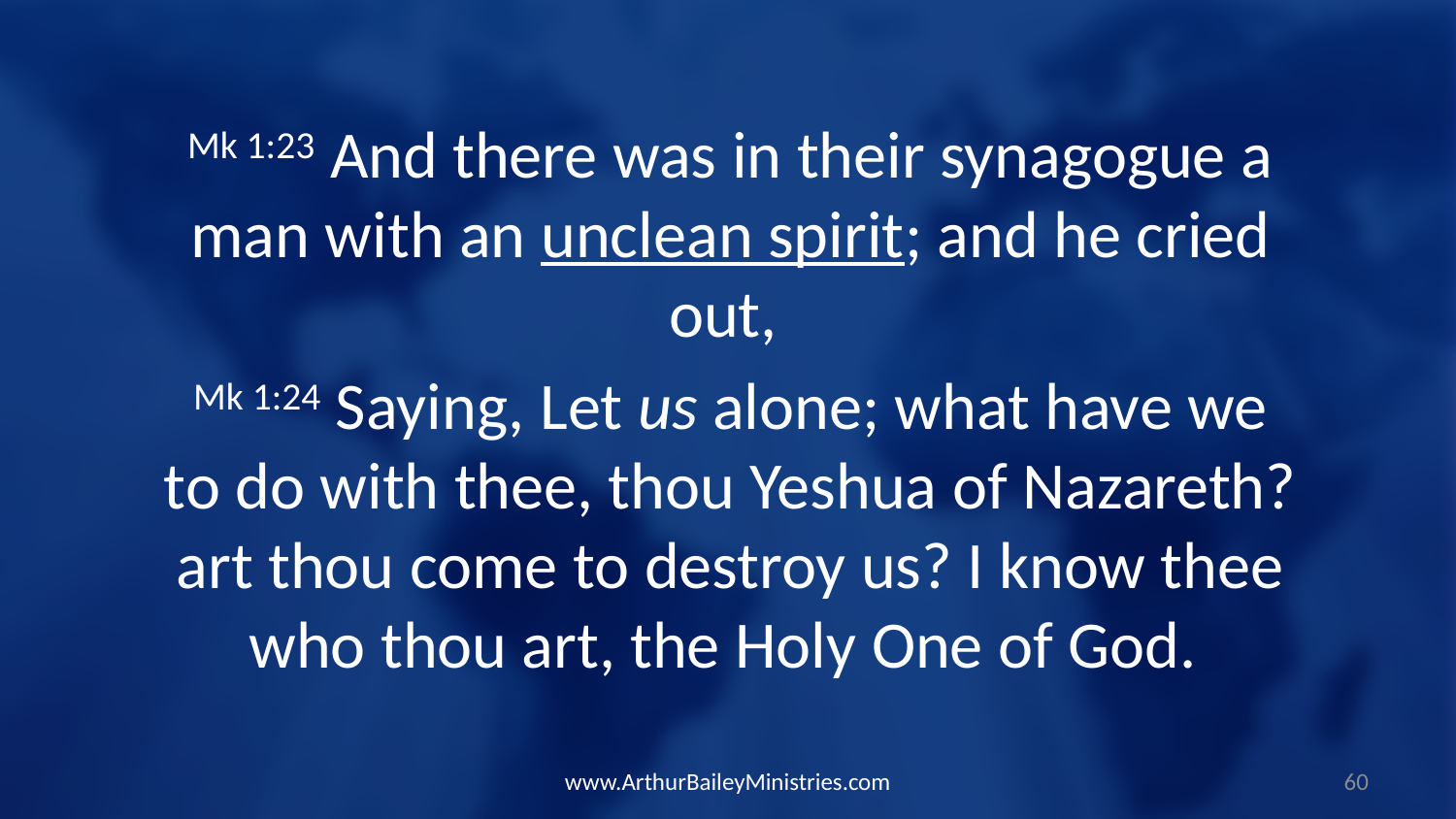

Mk 1:23 And there was in their synagogue a man with an unclean spirit; and he cried out,
Mk 1:24 Saying, Let us alone; what have we to do with thee, thou Yeshua of Nazareth? art thou come to destroy us? I know thee who thou art, the Holy One of God.

www.ArthurBaileyMinistries.com
60